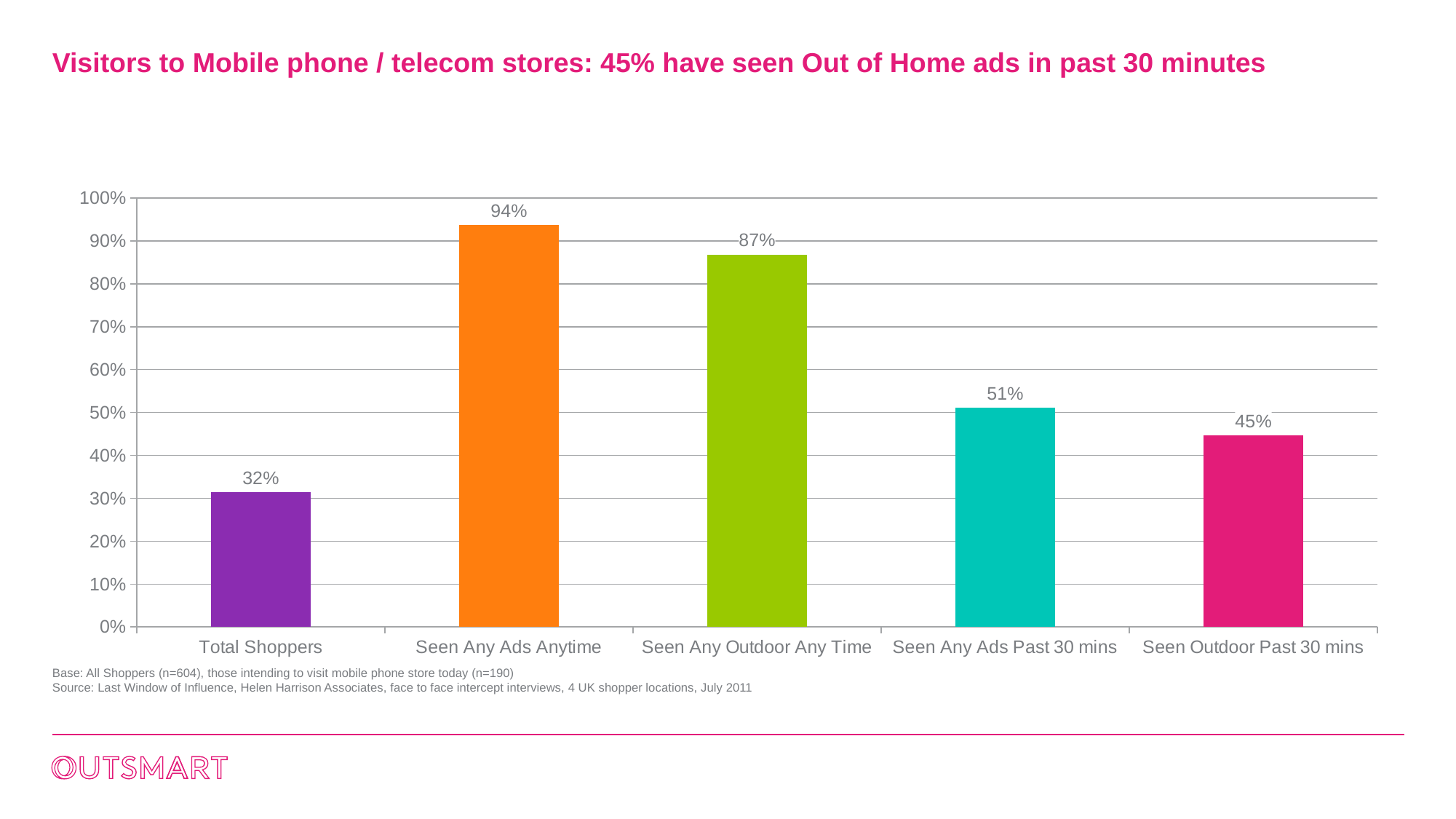

# Visitors to Mobile phone / telecom stores: 45% have seen Out of Home ads in past 30 minutes

### Chart

| Category | Mobile phone / telecom stores |
|---|---|
| Total Shoppers | 0.315 |
| Seen Any Ads Anytime | 0.936842105263158 |
| Seen Any Outdoor Any Time | 0.86842105263158 |
| Seen Any Ads Past 30 mins | 0.510526315789473 |
| Seen Outdoor Past 30 mins | 0.447368421052632 |
Base: All Shoppers (n=604), those intending to visit mobile phone store today (n=190)
Source: Last Window of Influence, Helen Harrison Associates, face to face intercept interviews, 4 UK shopper locations, July 2011